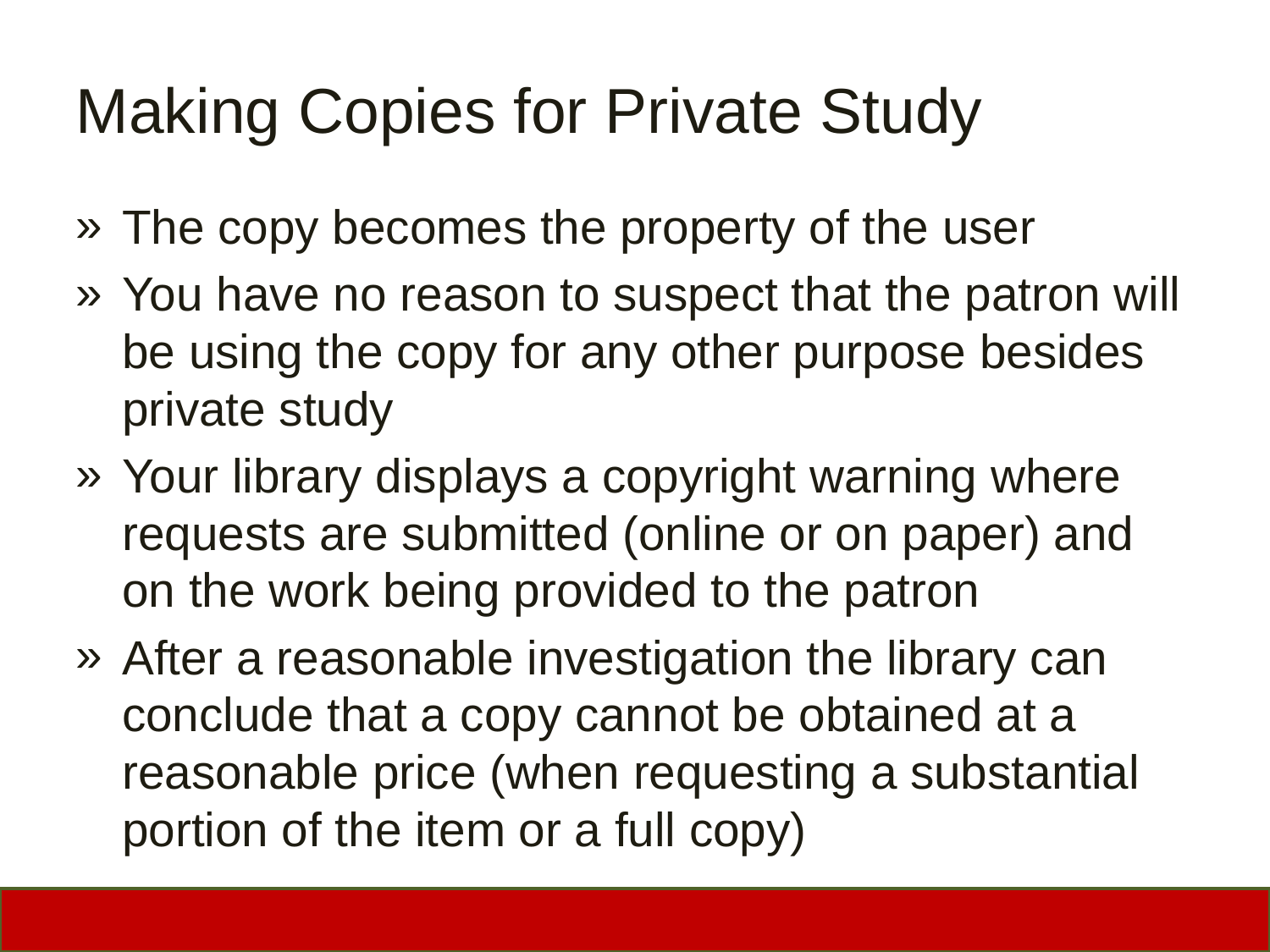

# Making Copies for Private Study
The copy becomes the property of the user
You have no reason to suspect that the patron will be using the copy for any other purpose besides private study
Your library displays a copyright warning where requests are submitted (online or on paper) and on the work being provided to the patron
After a reasonable investigation the library can conclude that a copy cannot be obtained at a reasonable price (when requesting a substantial portion of the item or a full copy)